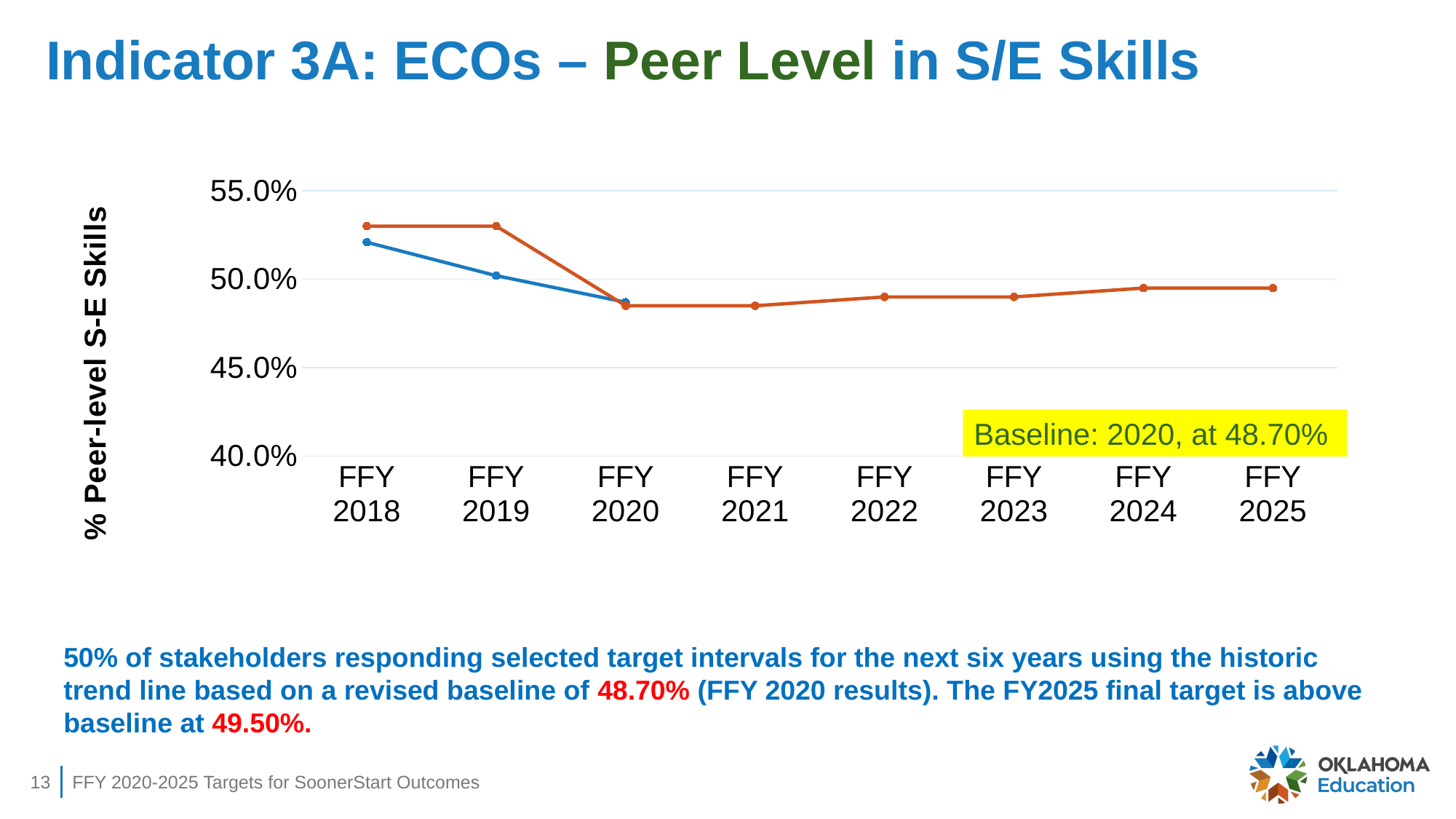

# Indicator 3A: ECOs – Peer Level in S/E Skills

### Chart

| Category | Data | Target |
|---|---|---|
| FFY 2018 | 0.5209 | 0.53 |
| FFY 2019 | 0.502 | 0.53 |
| FFY 2020 | 0.487 | 0.485 |
| FFY 2021 | None | 0.485 |
| FFY 2022 | None | 0.49 |
| FFY 2023 | None | 0.49 |
| FFY 2024 | None | 0.495 |
| FFY 2025 | None | 0.495 |
Baseline: 2020, at 48.70%
50% of stakeholders responding selected target intervals for the next six years using the historic trend line based on a revised baseline of 48.70% (FFY 2020 results). The FY2025 final target is above baseline at 49.50%.
13
FFY 2020-2025 Targets for SoonerStart Outcomes